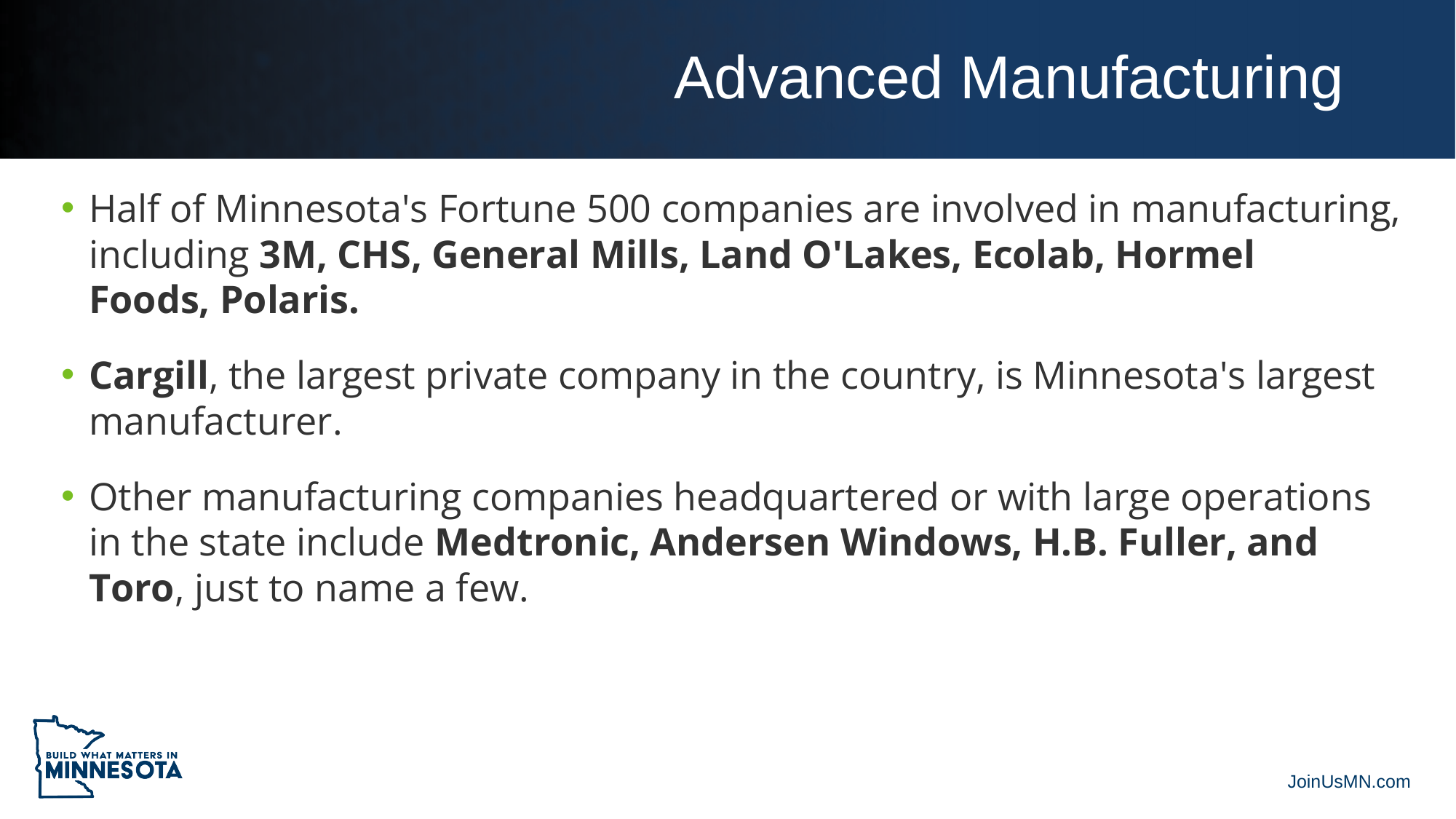

# Advanced Manufacturing
Half of Minnesota's Fortune 500 companies are involved in manufacturing, including 3M, CHS, General Mills, Land O'Lakes, Ecolab, Hormel Foods, Polaris.
Cargill, the largest private company in the country, is Minnesota's largest manufacturer.
Other manufacturing companies headquartered or with large operations in the state include Medtronic, Andersen Windows, H.B. Fuller, and Toro, just to name a few.